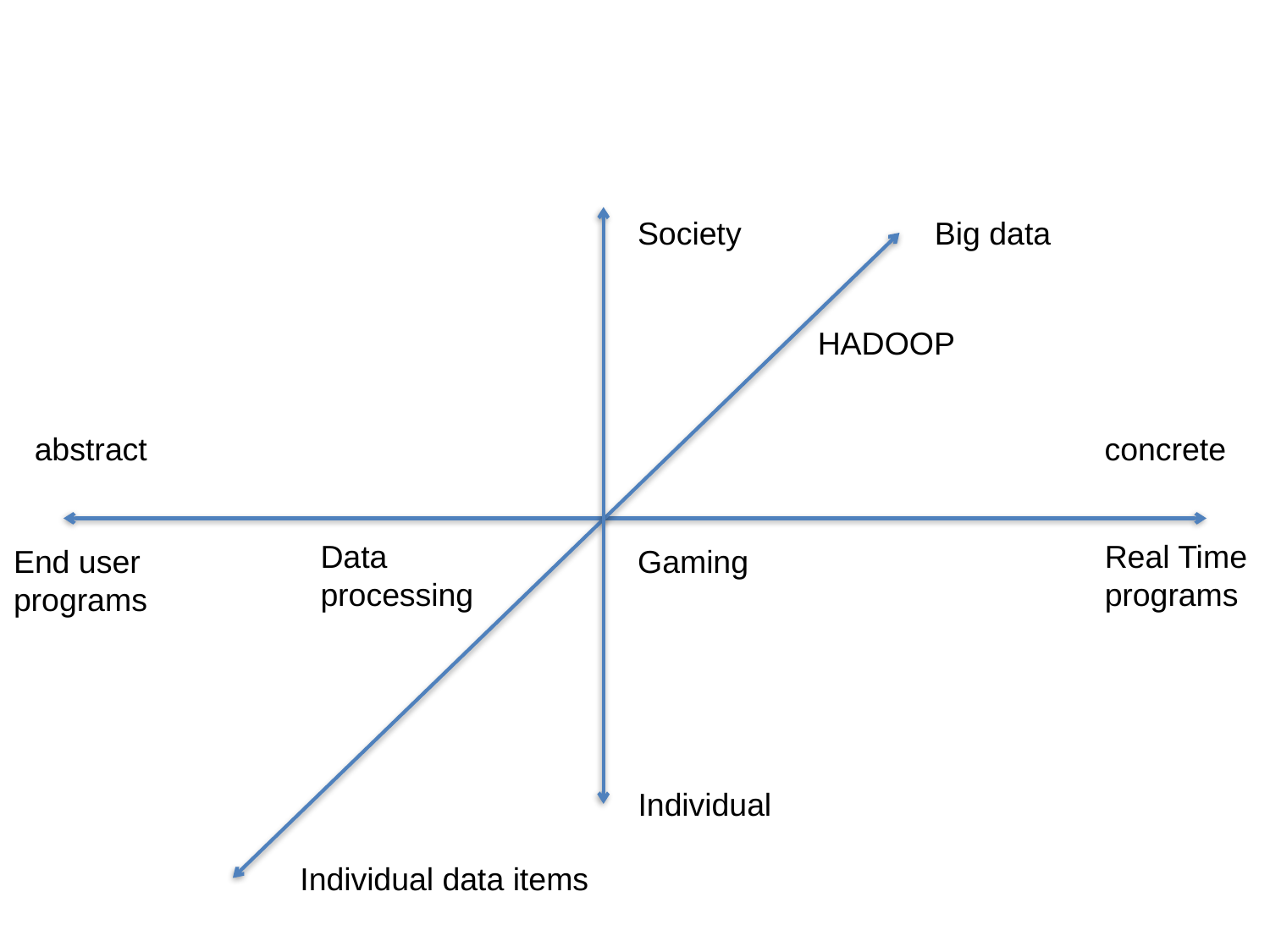

#
Society
Big data
HADOOP
abstract
concrete
Data
processing
Real Time
programs
End user
programs
Gaming
Individual
Individual data items